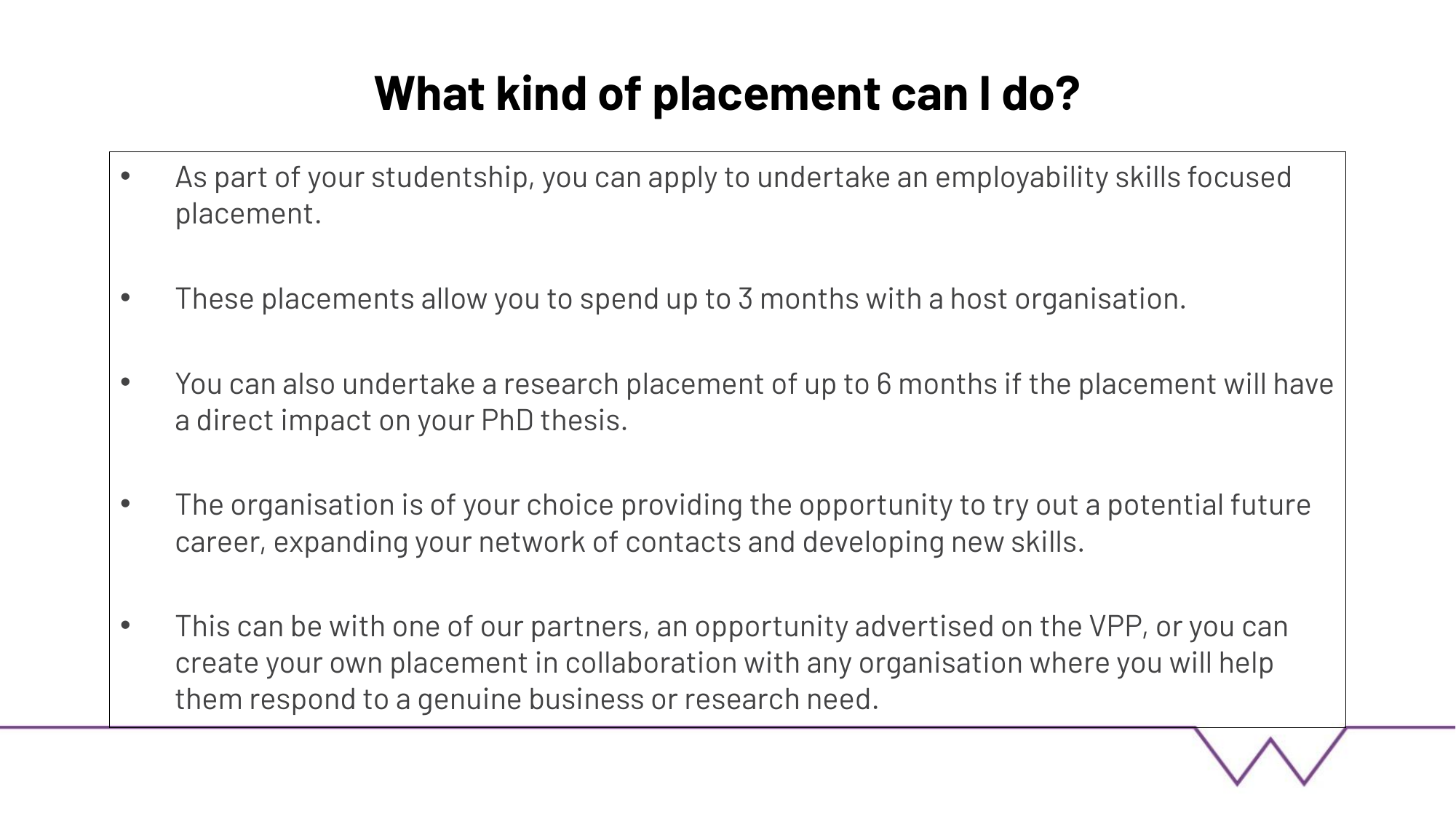

# What kind of placement can I do?
As part of your studentship, you can apply to undertake an employability skills focused placement.

These placements allow you to spend up to 3 months with a host organisation.

You can also undertake a research placement of up to 6 months if the placement will have a direct impact on your PhD thesis.

The organisation is of your choice providing the opportunity to try out a potential future career, expanding your network of contacts and developing new skills.

This can be with one of our partners, an opportunity advertised on the VPP, or you can create your own placement in collaboration with any organisation where you will help them respond to a genuine business or research need.